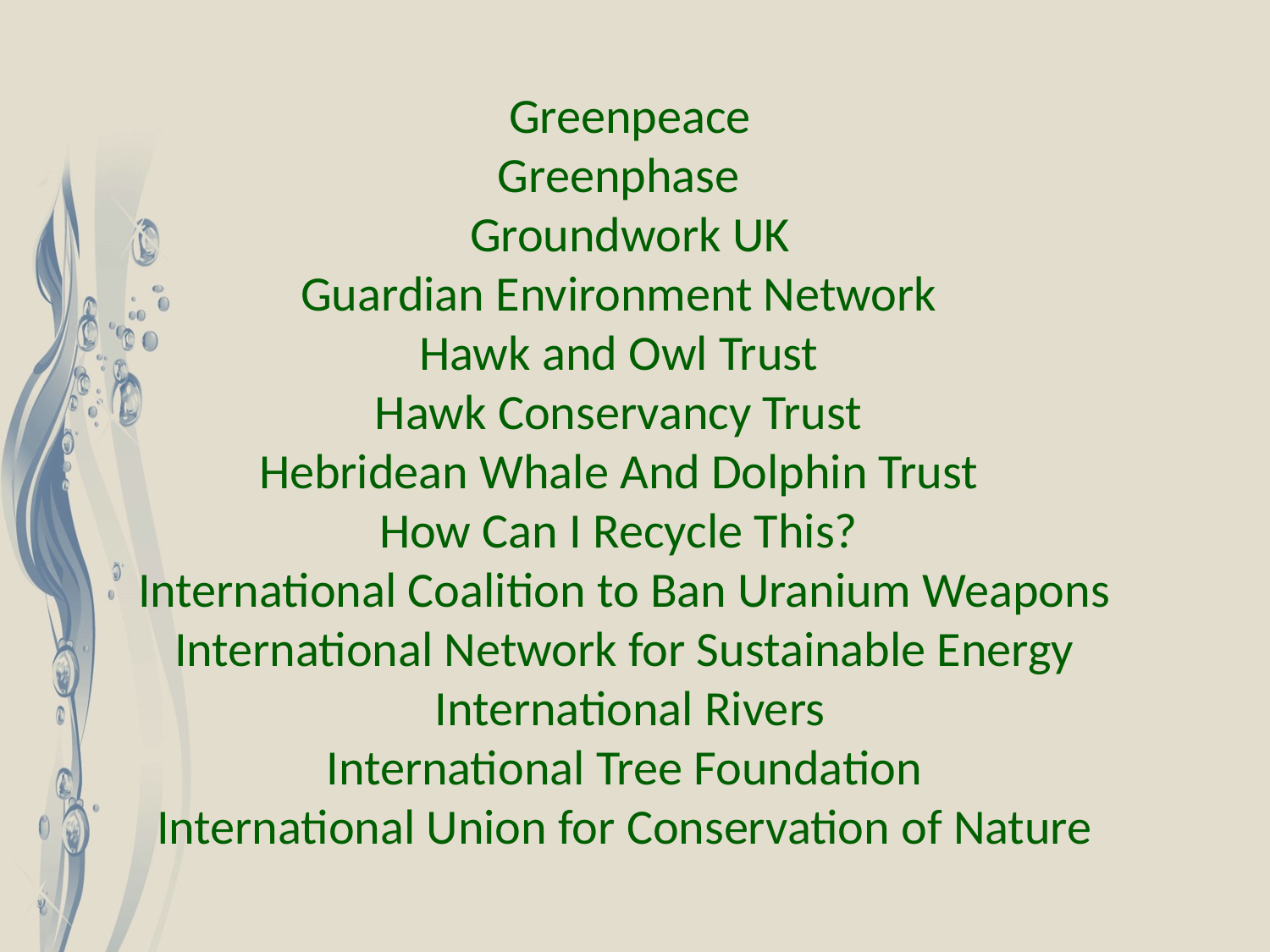

Greenpeace
Greenphase
Groundwork UK
Guardian Environment Network
Hawk and Owl Trust
Hawk Conservancy Trust
Hebridean Whale And Dolphin Trust
How Can I Recycle This?
International Coalition to Ban Uranium Weapons
International Network for Sustainable Energy
International Rivers
International Tree Foundation
International Union for Conservation of Nature